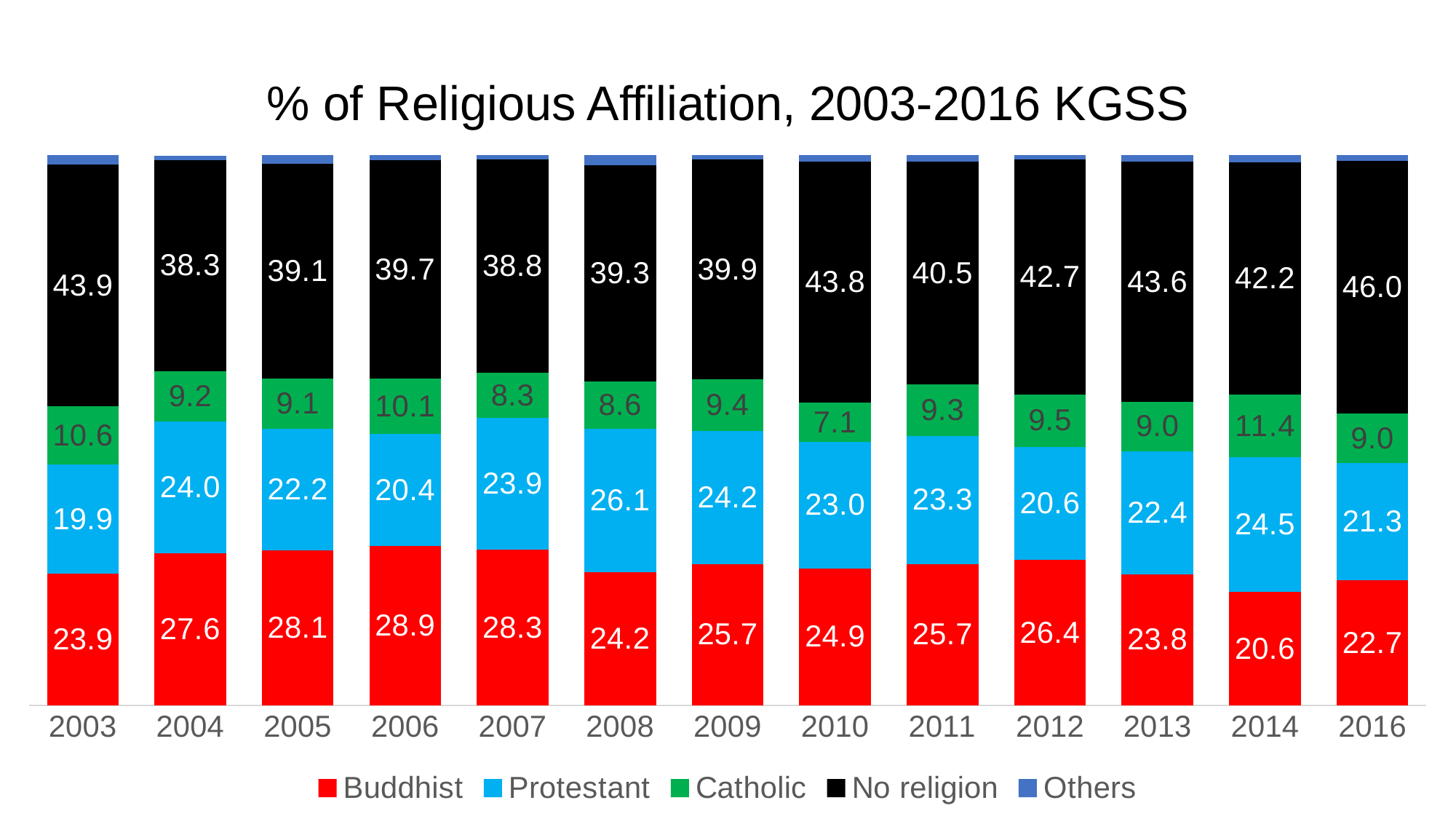

% of Religious Affiliation, 2003-2016 KGSS

### Chart

| Category | Buddhist | Protestant | Catholic | No religion | Others |
|---|---|---|---|---|---|
| 2003 | 23.9 | 19.9 | 10.6 | 43.9 | 1.7 |
| 2004 | 27.6 | 24.0 | 9.2 | 38.3 | 0.8 |
| 2005 | 28.1 | 22.2 | 9.1 | 39.1 | 1.6 |
| 2006 | 28.9 | 20.4 | 10.1 | 39.7 | 0.9 |
| 2007 | 28.3 | 23.9 | 8.3 | 38.8 | 0.7 |
| 2008 | 24.2 | 26.1 | 8.6 | 39.3 | 1.8 |
| 2009 | 25.7 | 24.2 | 9.4 | 39.9 | 0.9 |
| 2010 | 24.9 | 23.0 | 7.1 | 43.8 | 1.2 |
| 2011 | 25.7 | 23.3 | 9.3 | 40.5 | 1.2 |
| 2012 | 26.4 | 20.6 | 9.5 | 42.7 | 0.8 |
| 2013 | 23.8 | 22.4 | 9.0 | 43.6 | 1.2 |
| 2014 | 20.6 | 24.5 | 11.4 | 42.2 | 1.3 |
| 2016 | 22.7 | 21.3 | 9.0 | 46.0 | 1.0 |